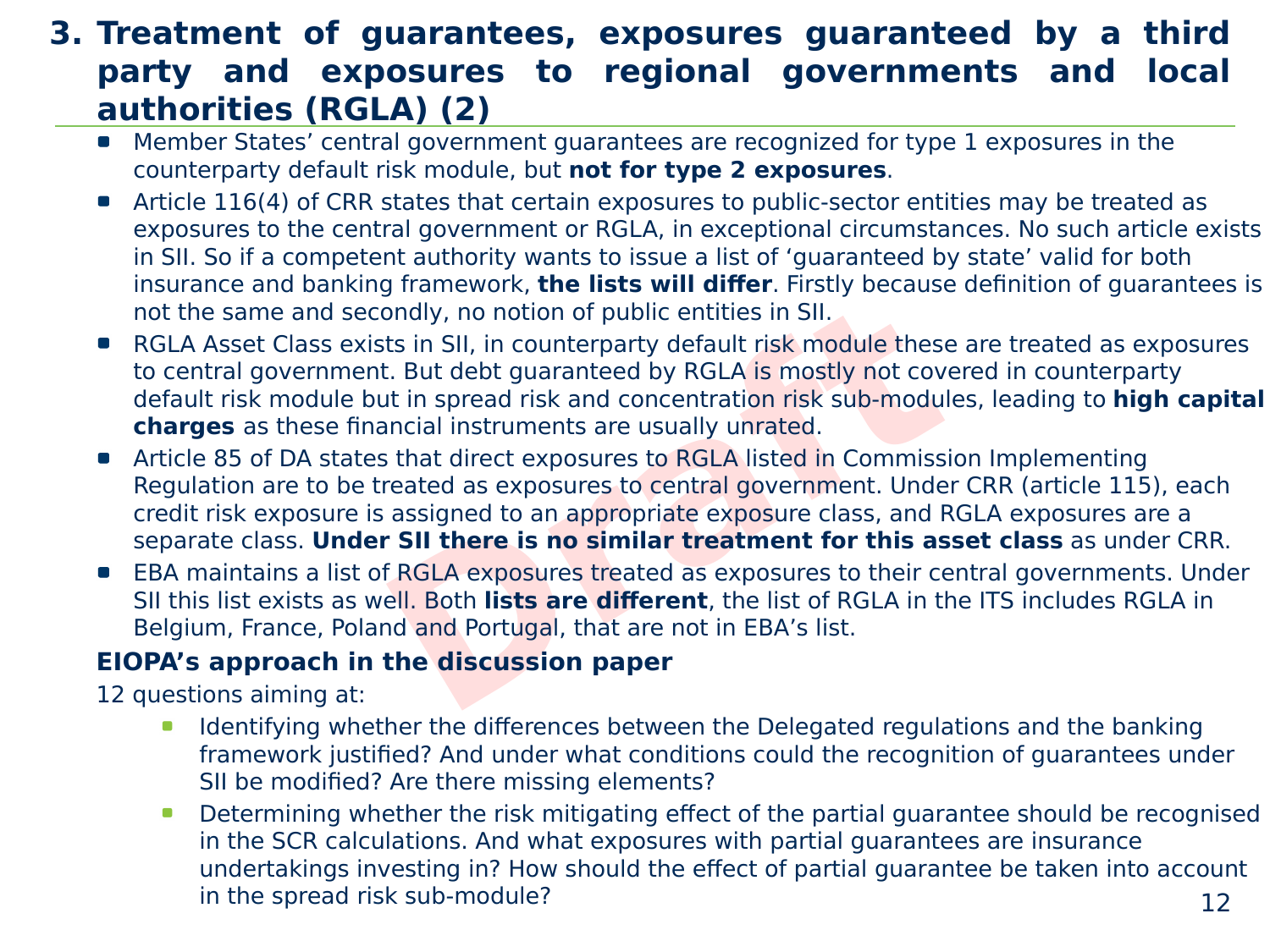

# Treatment of guarantees, exposures guaranteed by a third party and exposures to regional governments and local authorities (RGLA) (2)
Member States’ central government guarantees are recognized for type 1 exposures in the counterparty default risk module, but not for type 2 exposures.
Article 116(4) of CRR states that certain exposures to public-sector entities may be treated as exposures to the central government or RGLA, in exceptional circumstances. No such article exists in SII. So if a competent authority wants to issue a list of ‘guaranteed by state’ valid for both insurance and banking framework, the lists will differ. Firstly because definition of guarantees is not the same and secondly, no notion of public entities in SII.
RGLA Asset Class exists in SII, in counterparty default risk module these are treated as exposures to central government. But debt guaranteed by RGLA is mostly not covered in counterparty default risk module but in spread risk and concentration risk sub-modules, leading to high capital charges as these financial instruments are usually unrated.
Article 85 of DA states that direct exposures to RGLA listed in Commission Implementing Regulation are to be treated as exposures to central government. Under CRR (article 115), each credit risk exposure is assigned to an appropriate exposure class, and RGLA exposures are a separate class. Under SII there is no similar treatment for this asset class as under CRR.
EBA maintains a list of RGLA exposures treated as exposures to their central governments. Under SII this list exists as well. Both lists are different, the list of RGLA in the ITS includes RGLA in Belgium, France, Poland and Portugal, that are not in EBA’s list.
EIOPA’s approach in the discussion paper
12 questions aiming at:
Identifying whether the differences between the Delegated regulations and the banking framework justified? And under what conditions could the recognition of guarantees under SII be modified? Are there missing elements?
Determining whether the risk mitigating effect of the partial guarantee should be recognised in the SCR calculations. And what exposures with partial guarantees are insurance undertakings investing in? How should the effect of partial guarantee be taken into account in the spread risk sub-module?

12